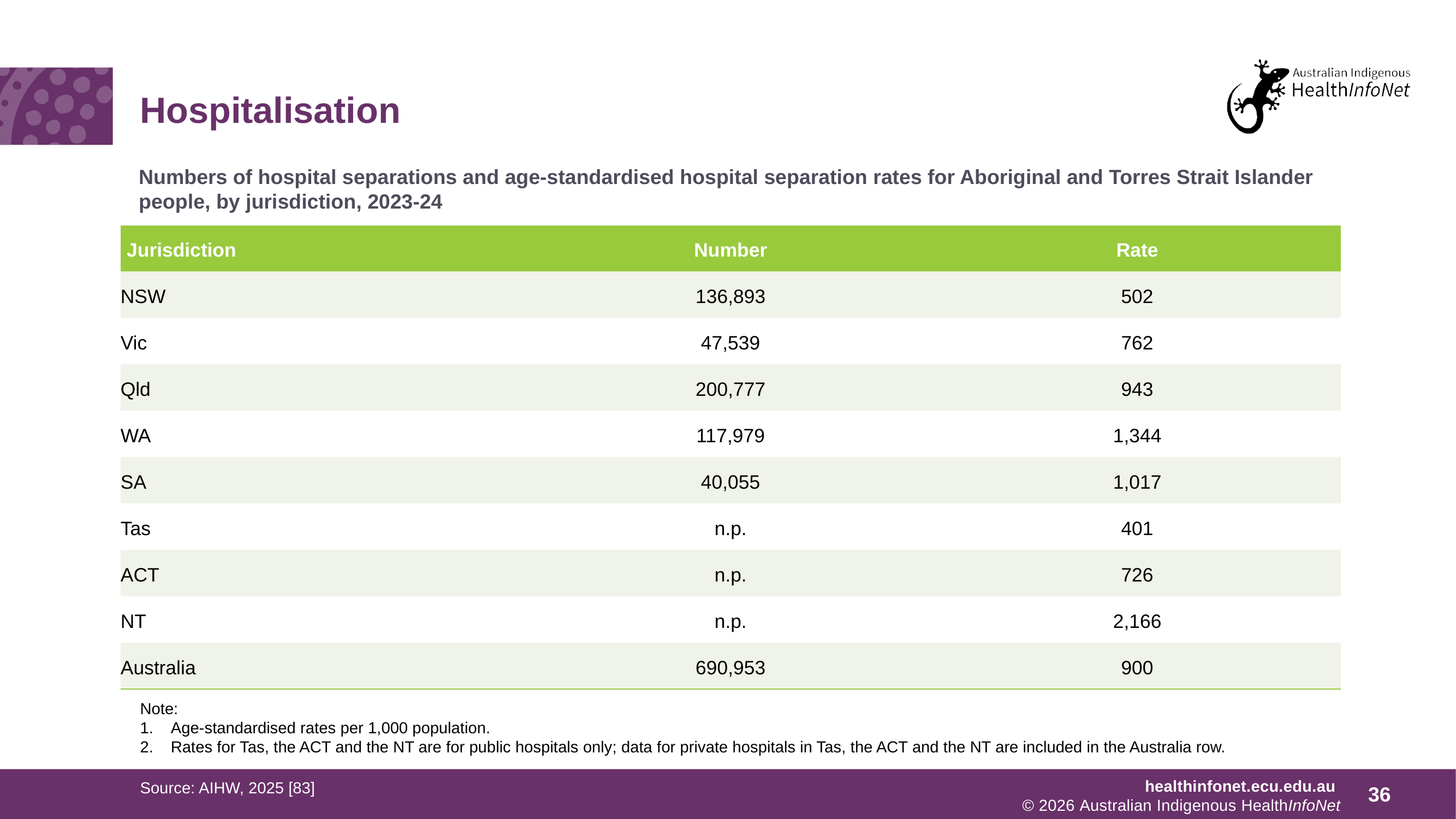

# Hospitalisation
Numbers of hospital separations and age-standardised hospital separation rates for Aboriginal and Torres Strait Islander people, by jurisdiction, 2023-24

| Jurisdiction | Number | Rate |
| --- | --- | --- |
| NSW | 136,893 | 502 |
| Vic | 47,539 | 762 |
| Qld | 200,777 | 943 |
| WA | 117,979 | 1,344 |
| SA | 40,055 | 1,017 |
| Tas | n.p. | 401 |
| ACT | n.p. | 726 |
| NT | n.p. | 2,166 |
| Australia | 690,953 | 900 |
Note:
Age-standardised rates per 1,000 population.
Rates for Tas, the ACT and the NT are for public hospitals only; data for private hospitals in Tas, the ACT and the NT are included in the Australia row.
Source: AIHW, 2025 [83]